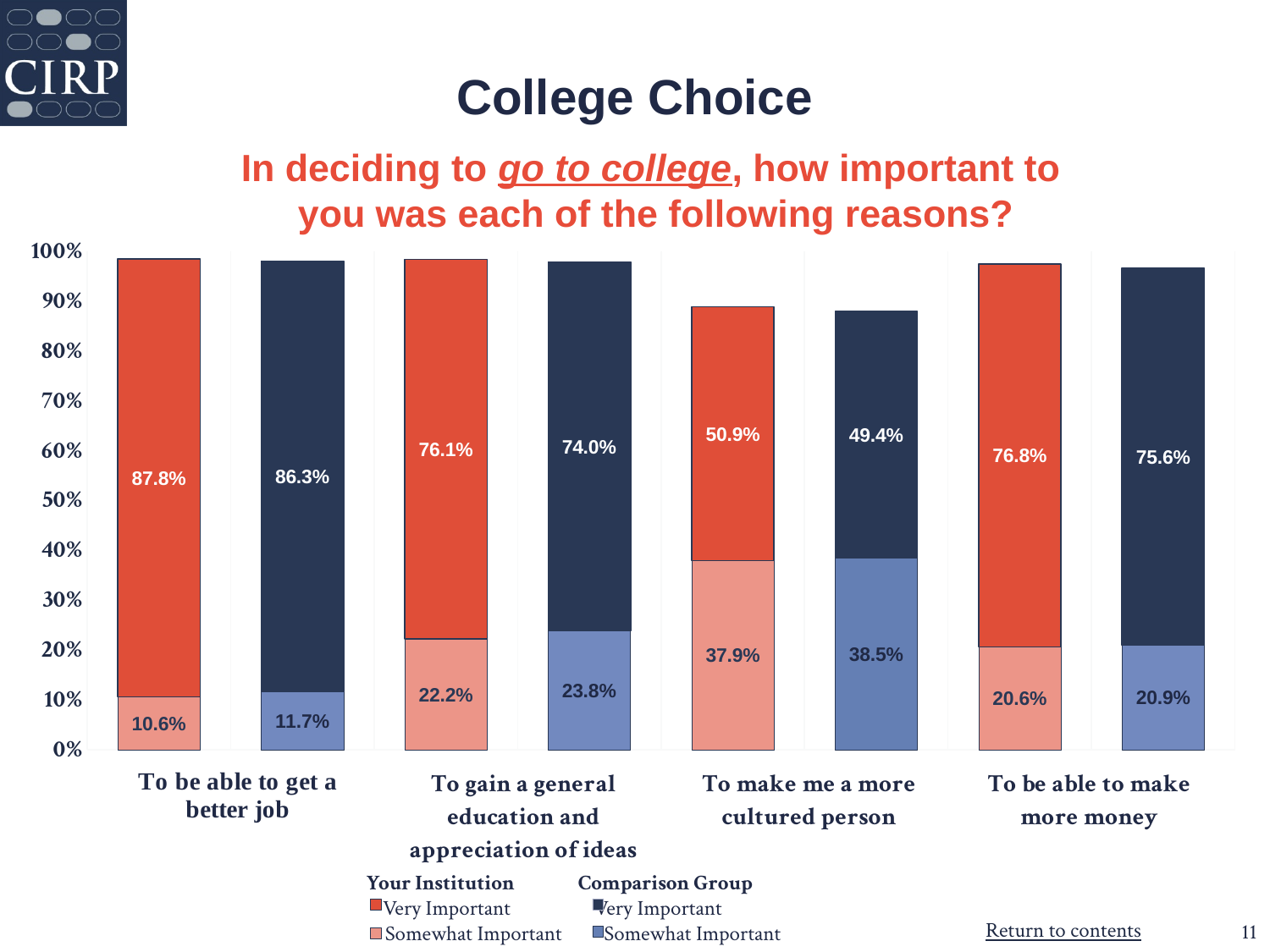

# College Choice
In deciding to go to college, how important to
you was each of the following reasons?

### Chart

| Category | Somewhat Important | Very Important |
|---|---|---|
| Your Institution | 0.106 | 0.878 |
| Comparison Group | 0.117 | 0.863 |
| Your Institution | 0.222 | 0.761 |
| Comparison Group | 0.238 | 0.74 |
| Your Institution | 0.379 | 0.509 |
| Comparison Group | 0.385 | 0.494 |
| Your Institution | 0.206 | 0.768 |
| Comparison Group | 0.209 | 0.756 |
 Your Institution               Comparison Group
     Very Important                  Very Important
     Somewhat Important         Somewhat Important
11